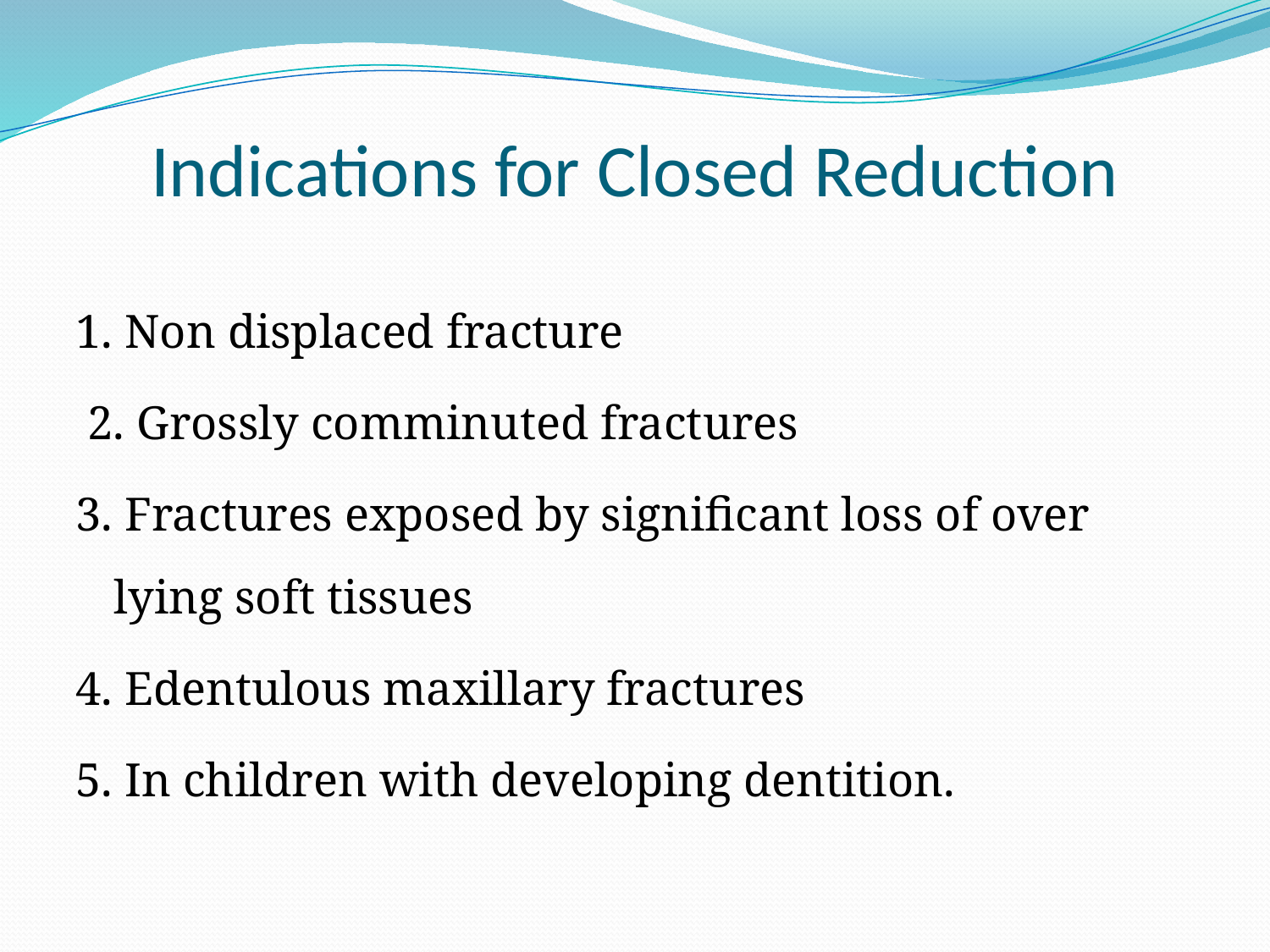

# Indications for Closed Reduction
1. Non displaced fracture
 2. Grossly comminuted fractures
3. Fractures exposed by significant loss of over­lying soft tissues
4. Edentulous maxillary fractures
5. In children with developing dentition.